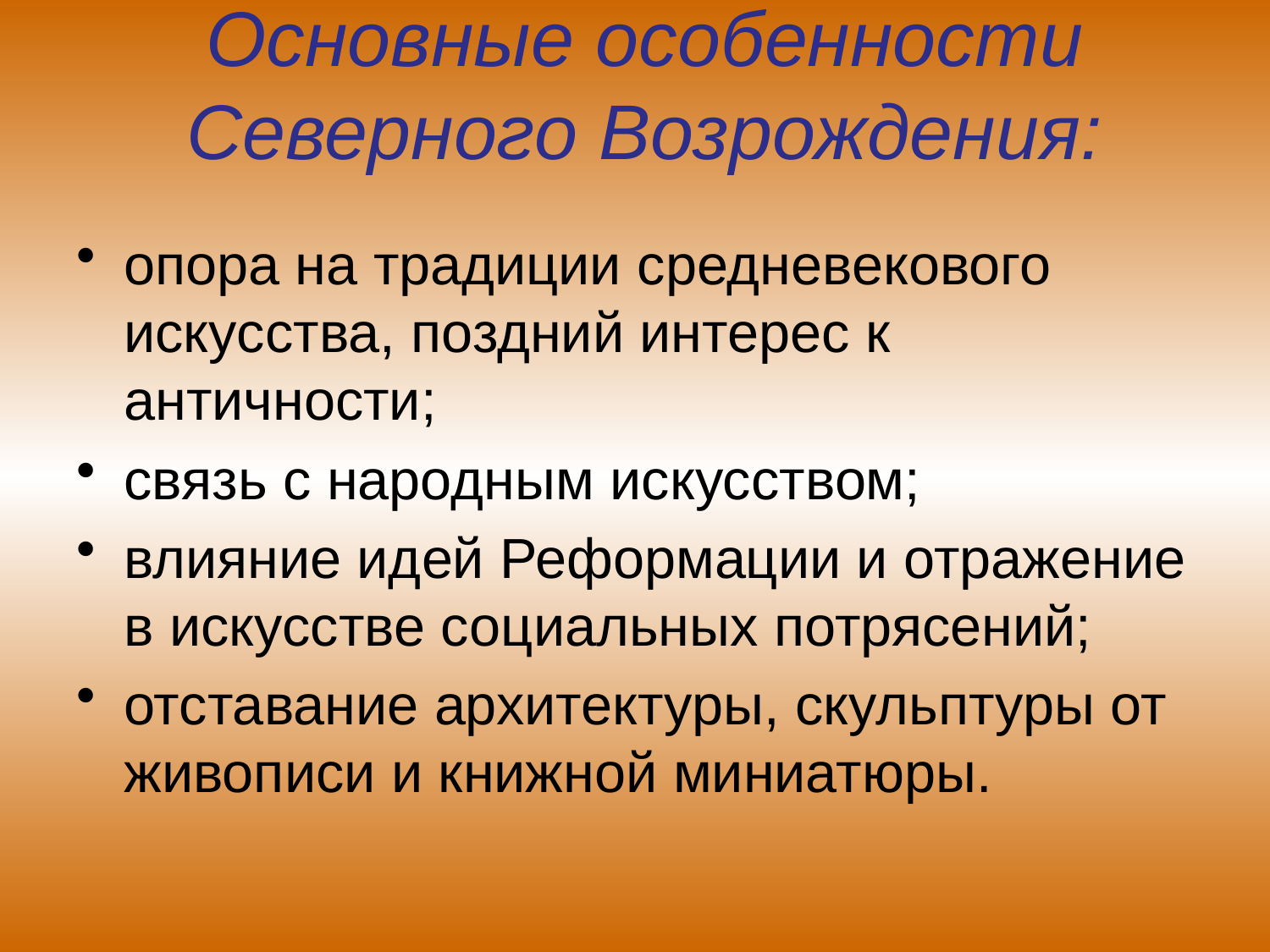

# Основные особенности Северного Возрождения:
опора на традиции средневекового искусства, поздний интерес к античности;
связь с народным искусством;
влияние идей Реформации и отражение в искусстве социальных потрясений;
отставание архитектуры, скульптуры от живописи и книжной миниатюры.